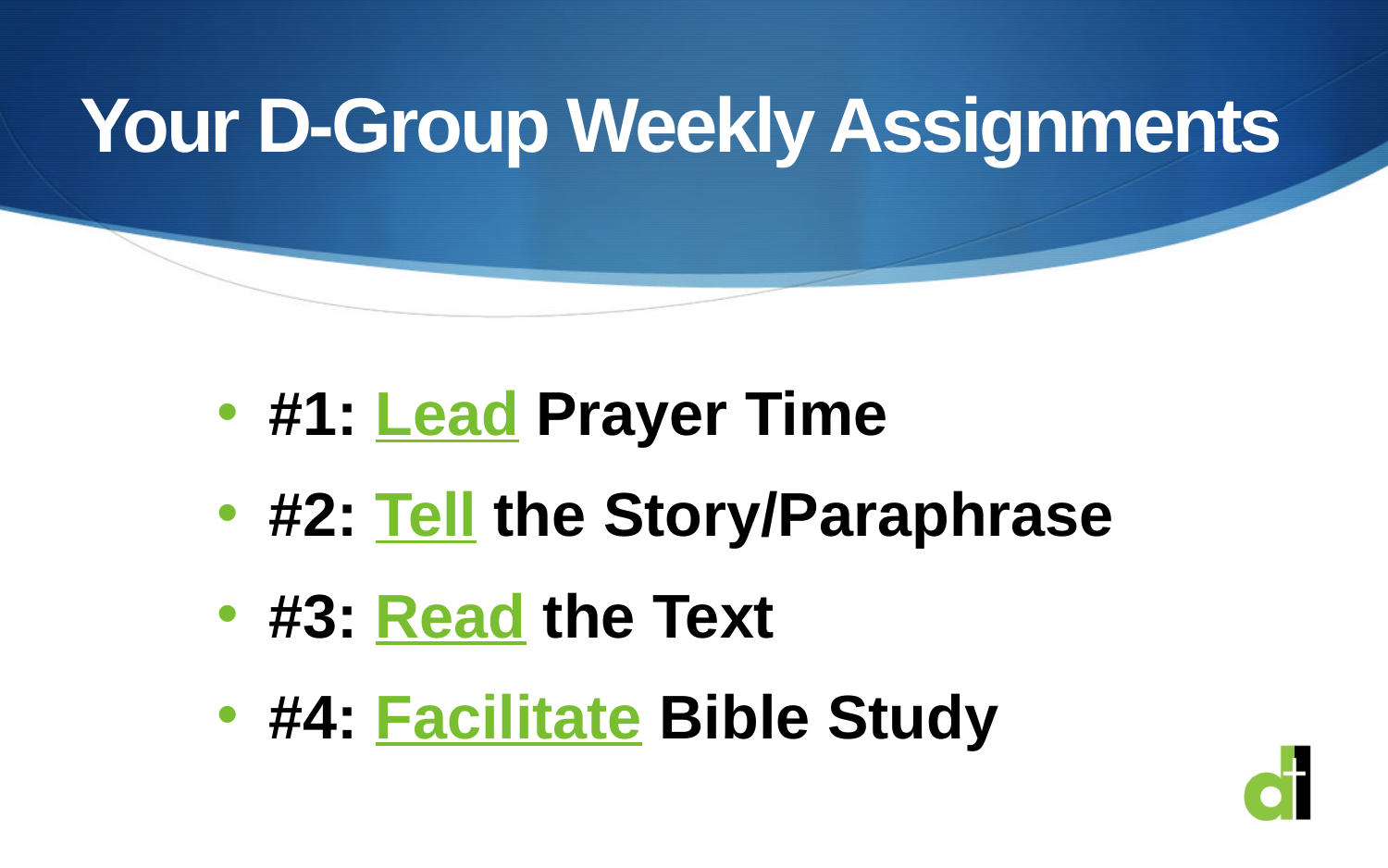

# Your D-Group Weekly Assignments
#1: Lead Prayer Time
#2: Tell the Story/Paraphrase
#3: Read the Text
#4: Facilitate Bible Study